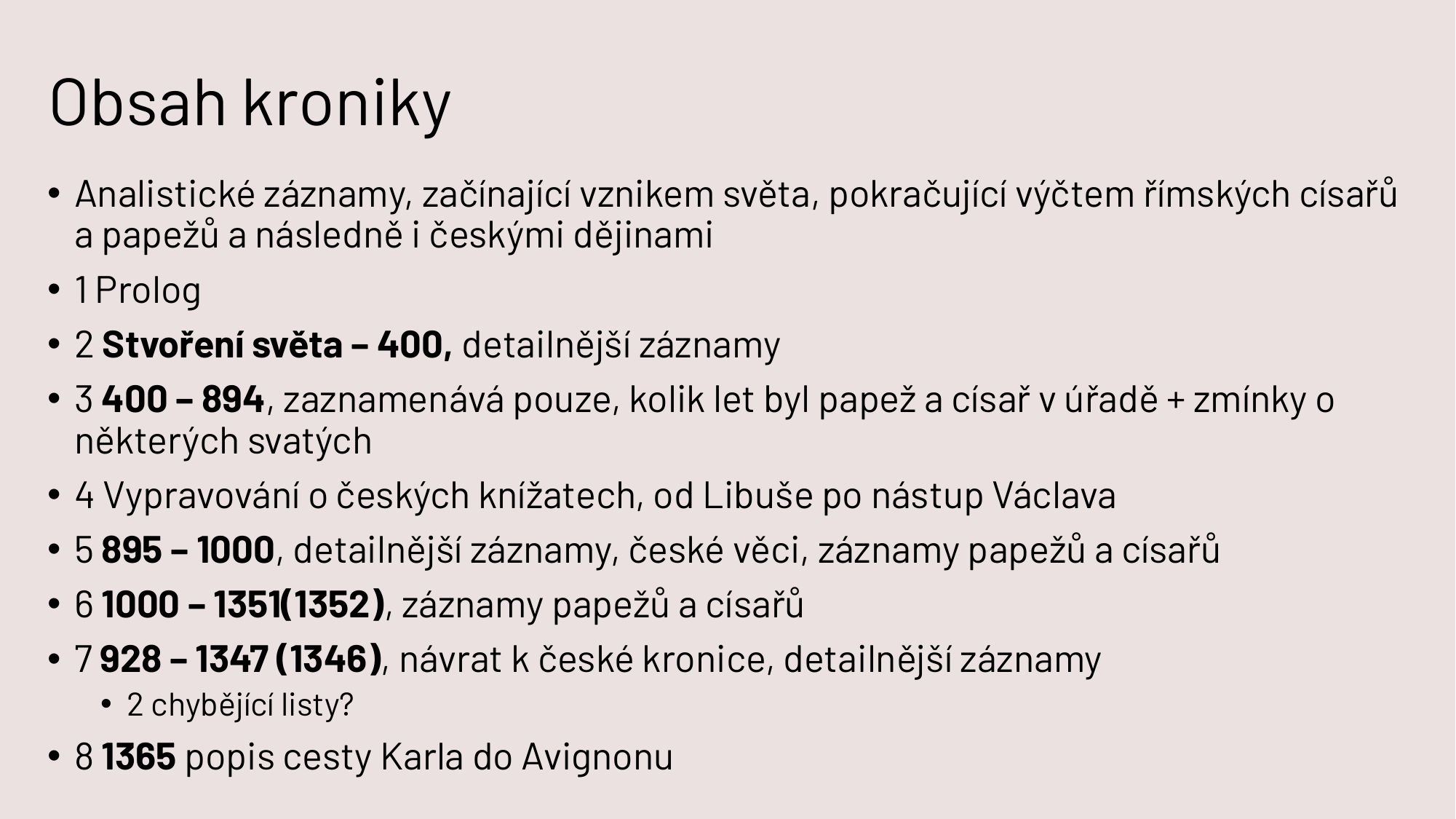

# Obsah kroniky
Analistické záznamy, začínající vznikem světa, pokračující výčtem římských císařů a papežů a následně i českými dějinami
1 Prolog
2 Stvoření světa – 400, detailnější záznamy
3 400 – 894, zaznamenává pouze, kolik let byl papež a císař v úřadě + zmínky o některých svatých
4 Vypravování o českých knížatech, od Libuše po nástup Václava
5 895 – 1000, detailnější záznamy, české věci, záznamy papežů a císařů
6 1000 – 1351(1352), záznamy papežů a císařů
7 928 – 1347 (1346), návrat k české kronice, detailnější záznamy
2 chybějící listy?
8 1365 popis cesty Karla do Avignonu